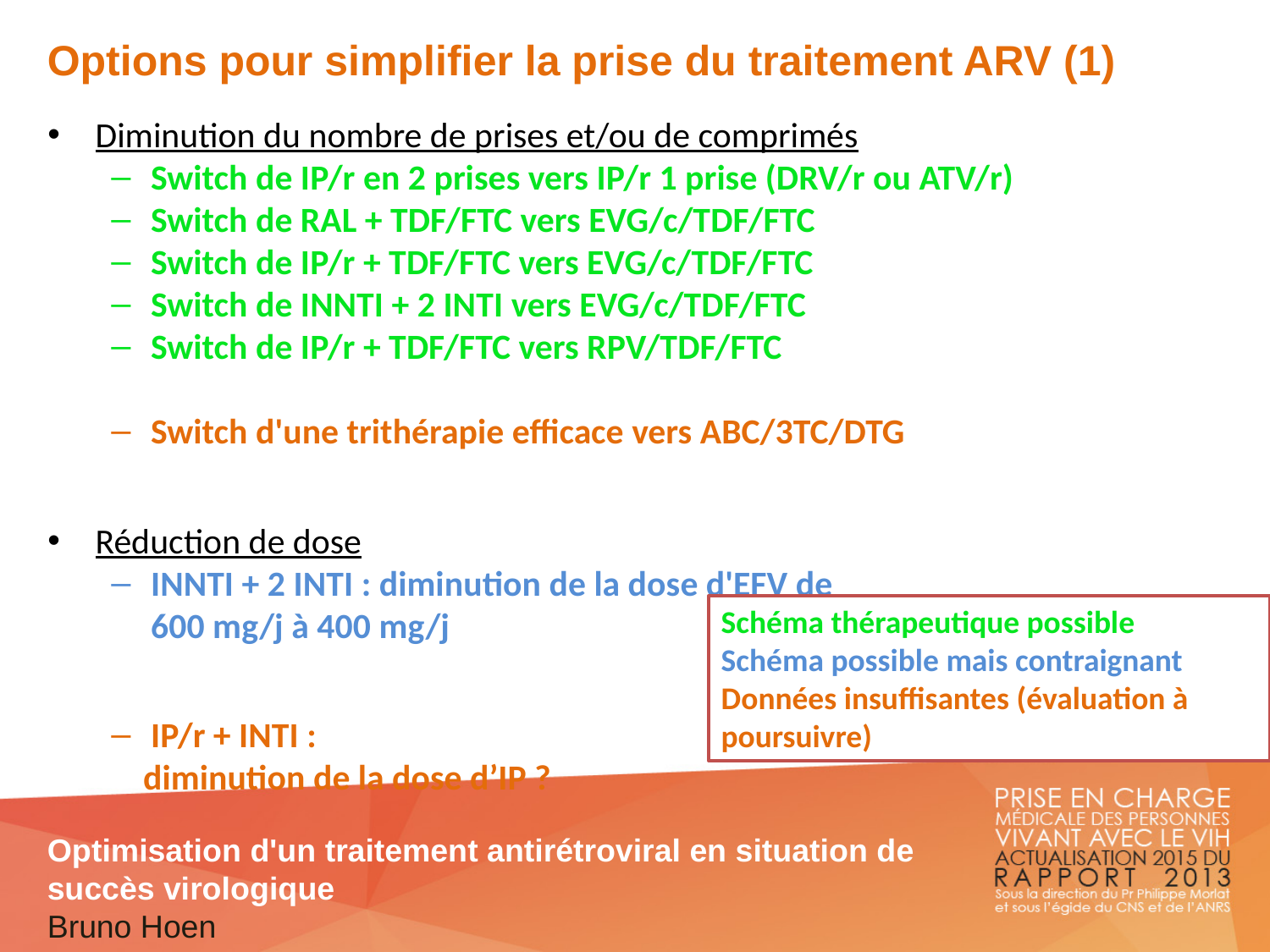

Options pour simplifier la prise du traitement ARV (1)
Diminution du nombre de prises et/ou de comprimés
Switch de IP/r en 2 prises vers IP/r 1 prise (DRV/r ou ATV/r)
Switch de RAL + TDF/FTC vers EVG/c/TDF/FTC
Switch de IP/r + TDF/FTC vers EVG/c/TDF/FTC
Switch de INNTI + 2 INTI vers EVG/c/TDF/FTC
Switch de IP/r + TDF/FTC vers RPV/TDF/FTC

Switch d'une trithérapie efficace vers ABC/3TC/DTG

Réduction de dose
INNTI + 2 INTI : diminution de la dose d'EFV de
600 mg/j à 400 mg/j

IP/r + INTI :
    diminution de la dose d’IP ?

Schéma thérapeutique possible
Schéma possible mais contraignant
Données insuffisantes (évaluation à poursuivre)
Optimisation d'un traitement antirétroviral en situation de succès virologique
Bruno Hoen